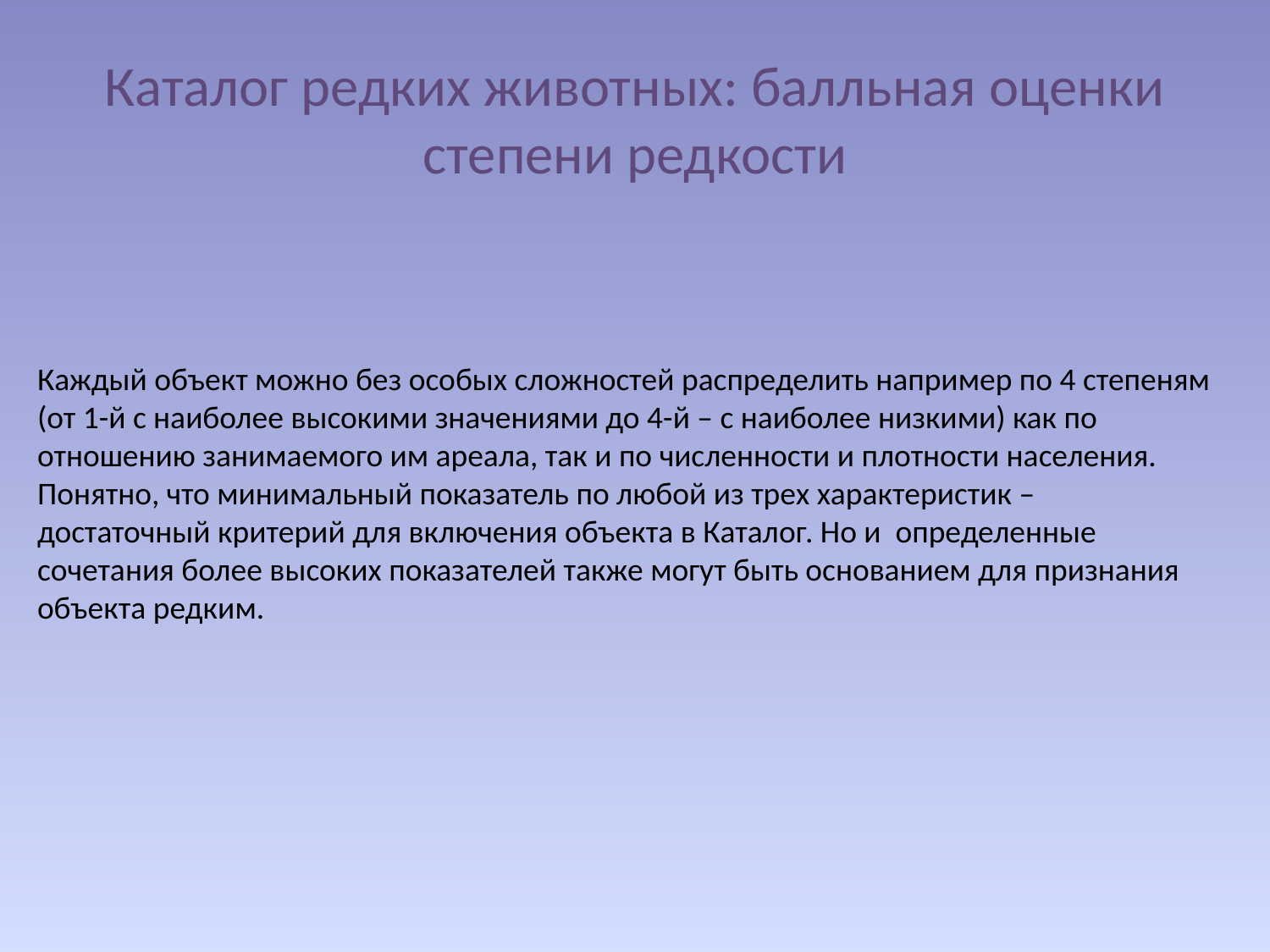

# Каталог редких животных: балльная оценки степени редкости

Каждый объект можно без особых сложностей распределить например по 4 степеням (от 1-й с наиболее высокими значениями до 4-й – с наиболее низкими) как по отношению занимаемого им ареала, так и по численности и плотности населения. Понятно, что минимальный показатель по любой из трех характеристик – достаточный критерий для включения объекта в Каталог. Но и  определенные сочетания более высоких показателей также могут быть основанием для признания объекта редким.